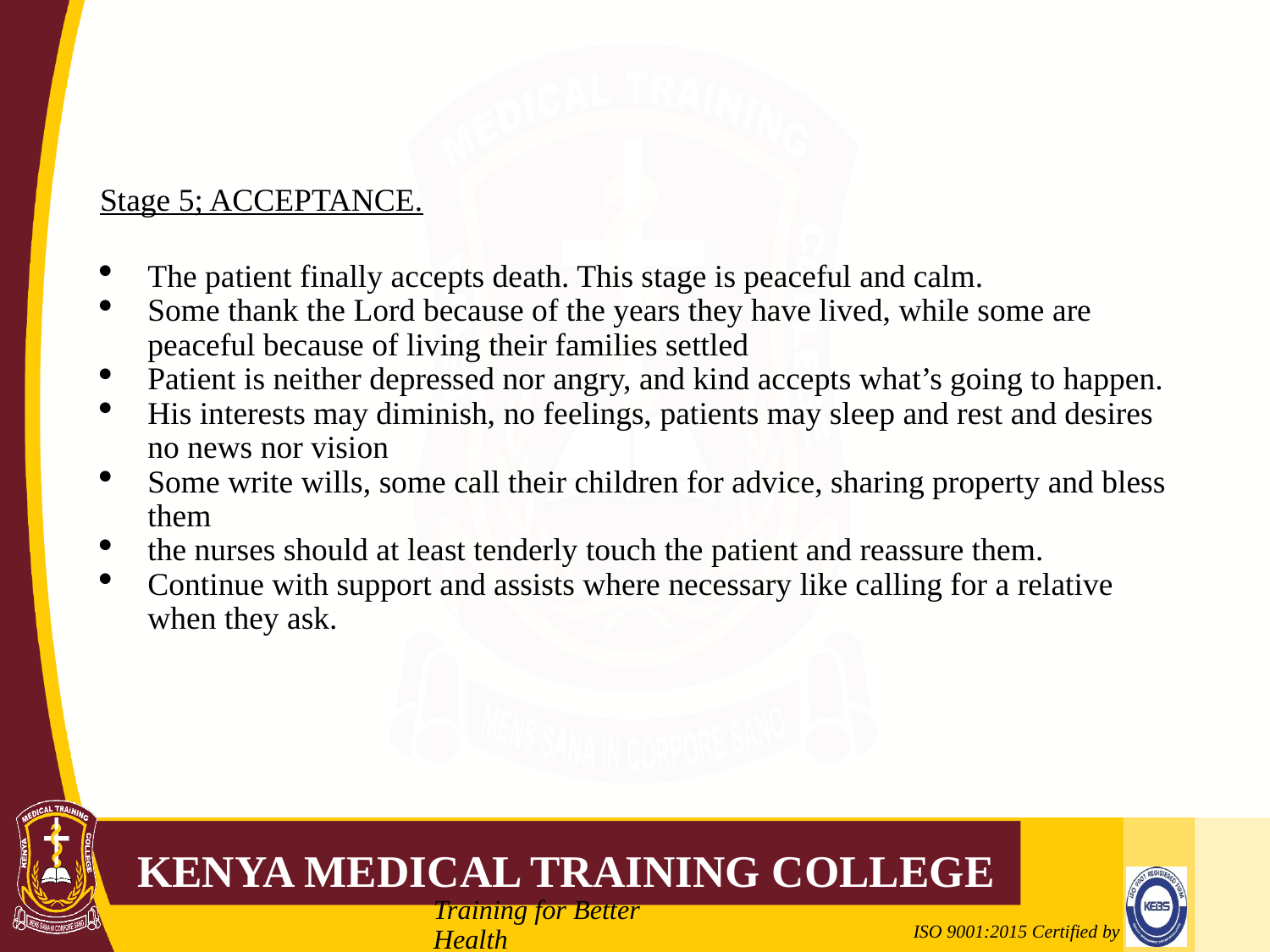

# Stage 5; ACCEPTANCE.
The patient finally accepts death. This stage is peaceful and calm.
Some thank the Lord because of the years they have lived, while some are peaceful because of living their families settled
Patient is neither depressed nor angry, and kind accepts what’s going to happen.
His interests may diminish, no feelings, patients may sleep and rest and desires no news nor vision
Some write wills, some call their children for advice, sharing property and bless them
the nurses should at least tenderly touch the patient and reassure them.
Continue with support and assists where necessary like calling for a relative when they ask.